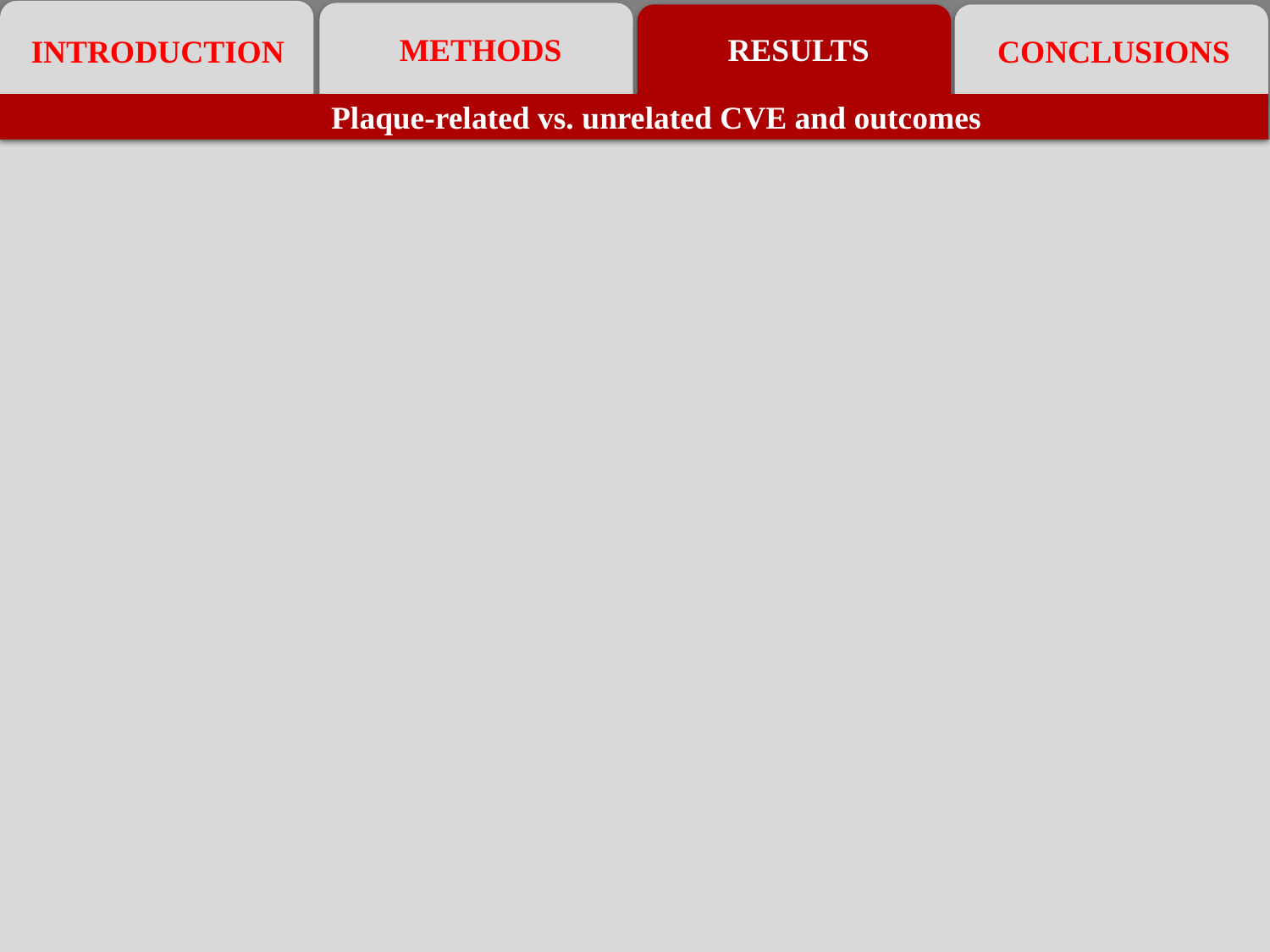

METHODS
RESULTS
INTRODUCTION
CONCLUSIONS

Plaque-related vs. unrelated CVE and outcomes